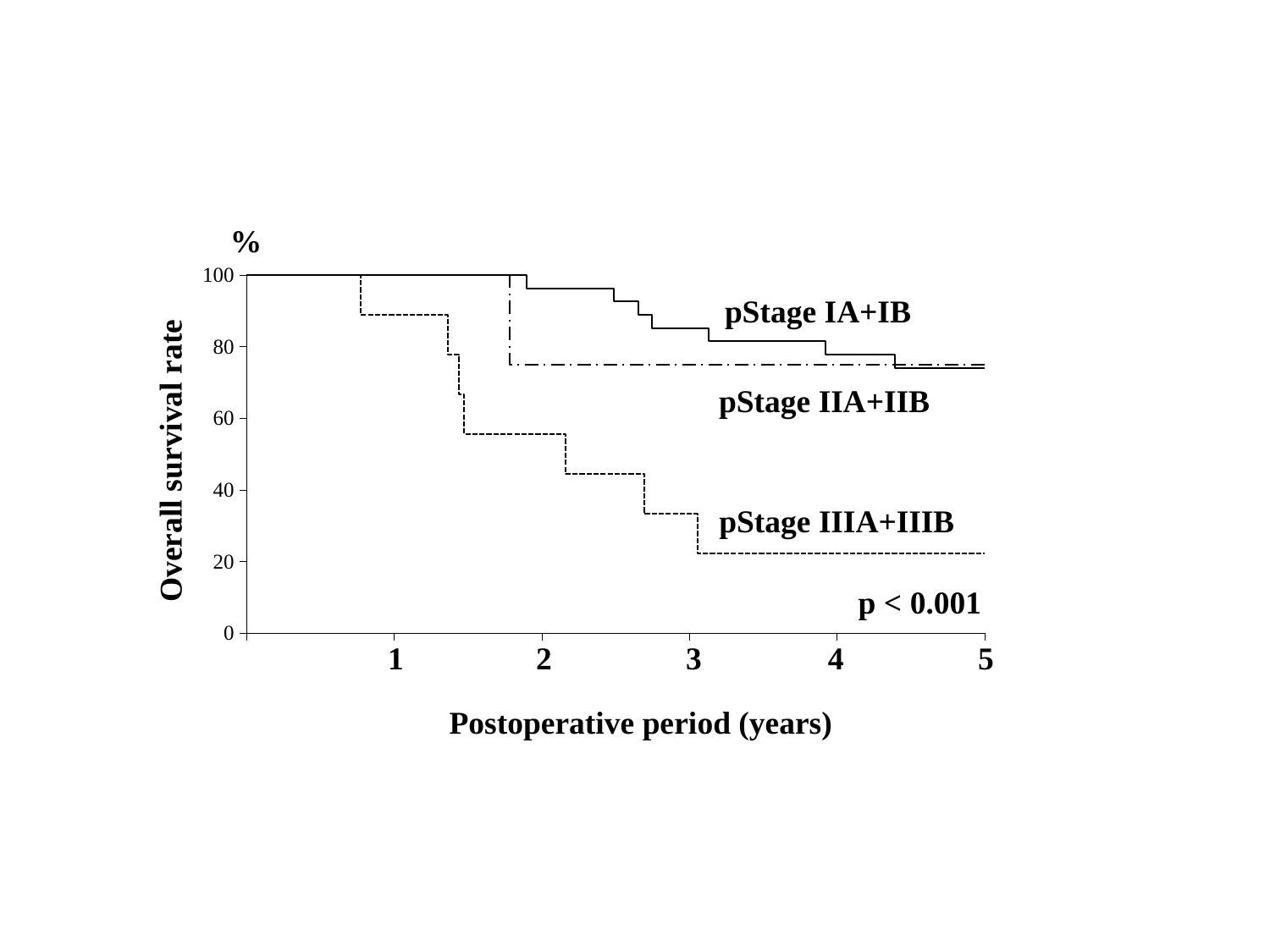

### Chart

| Category |  |
|---|---|

### Chart

| Category |  |  |  |
|---|---|---|---|
%
pStage IA+IB
pStage IIA+IIB
Overall survival rate
pStage IIIA+IIIB
p < 0.001
1
2
3
4
5
Postoperative period (years)